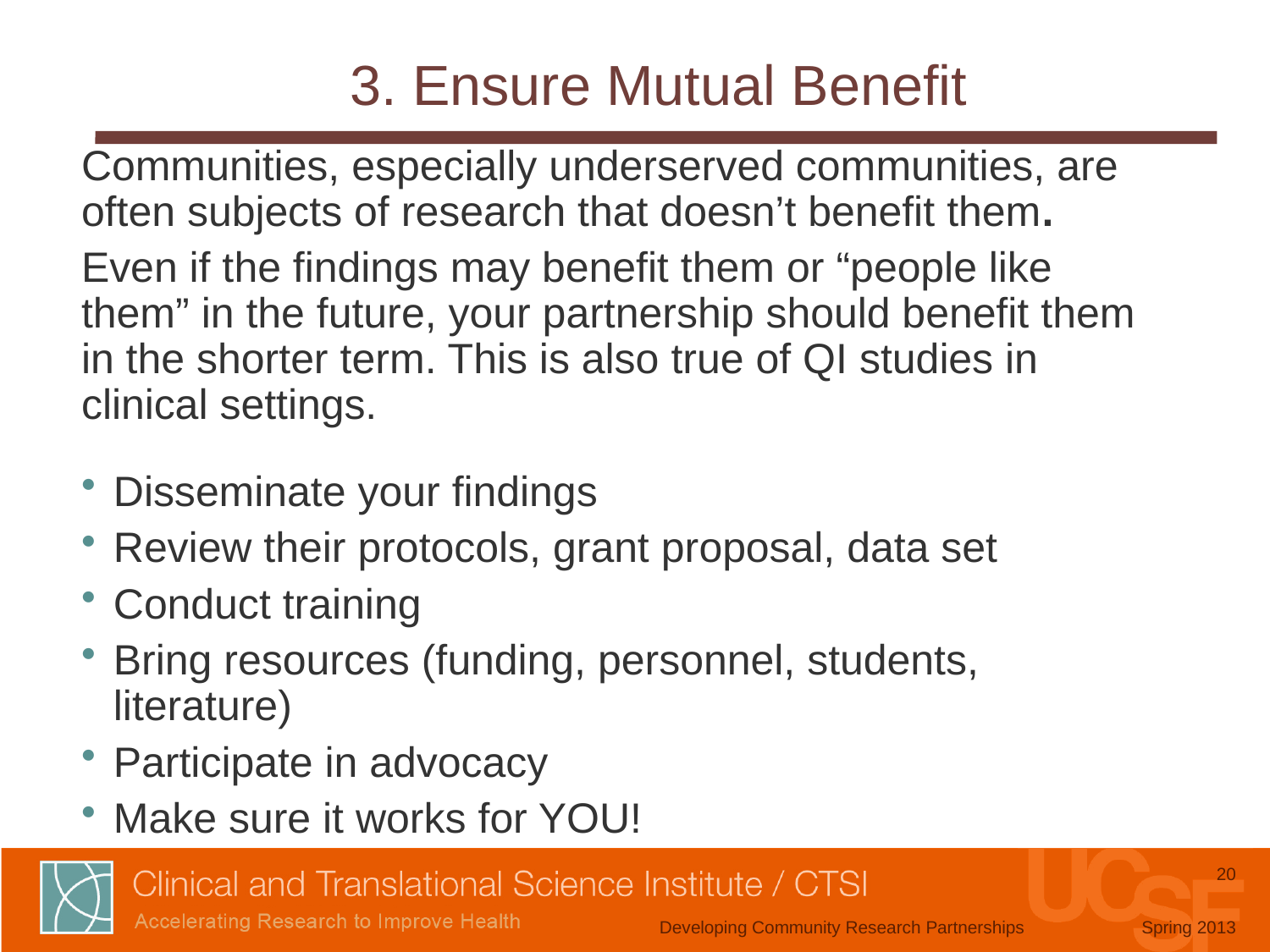

# 3. Ensure Mutual Benefit
Communities, especially underserved communities, are often subjects of research that doesn’t benefit them.
Even if the findings may benefit them or “people like them” in the future, your partnership should benefit them in the shorter term. This is also true of QI studies in clinical settings.

Disseminate your findings
Review their protocols, grant proposal, data set
Conduct training
Bring resources (funding, personnel, students, literature)
Participate in advocacy
Make sure it works for YOU!

20
Developing Community Research Partnerships
Spring 2013